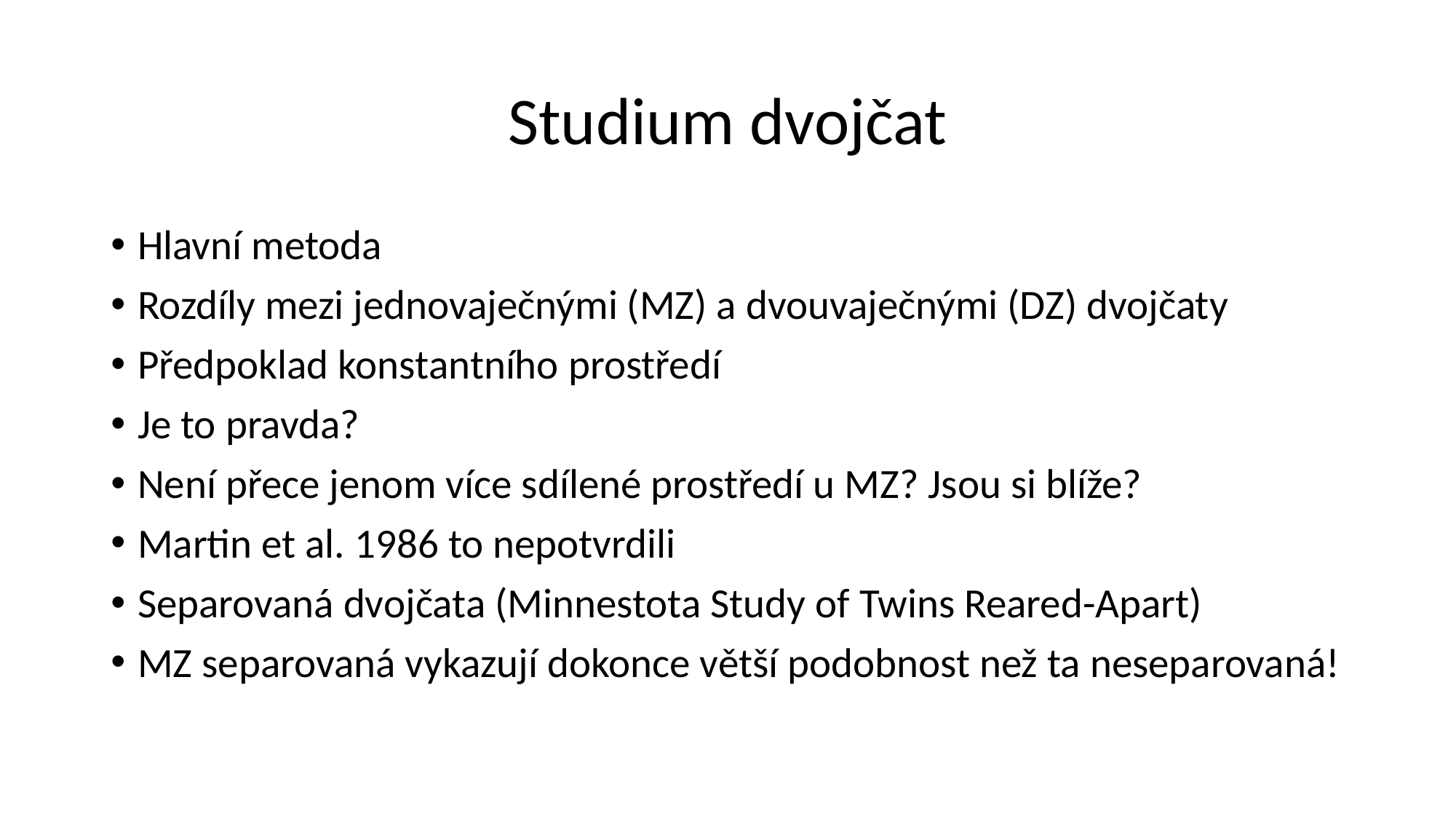

# Studium dvojčat
Hlavní metoda
Rozdíly mezi jednovaječnými (MZ) a dvouvaječnými (DZ) dvojčaty
Předpoklad konstantního prostředí
Je to pravda?
Není přece jenom více sdílené prostředí u MZ? Jsou si blíže?
Martin et al. 1986 to nepotvrdili
Separovaná dvojčata (Minnestota Study of Twins Reared-Apart)
MZ separovaná vykazují dokonce větší podobnost než ta neseparovaná!